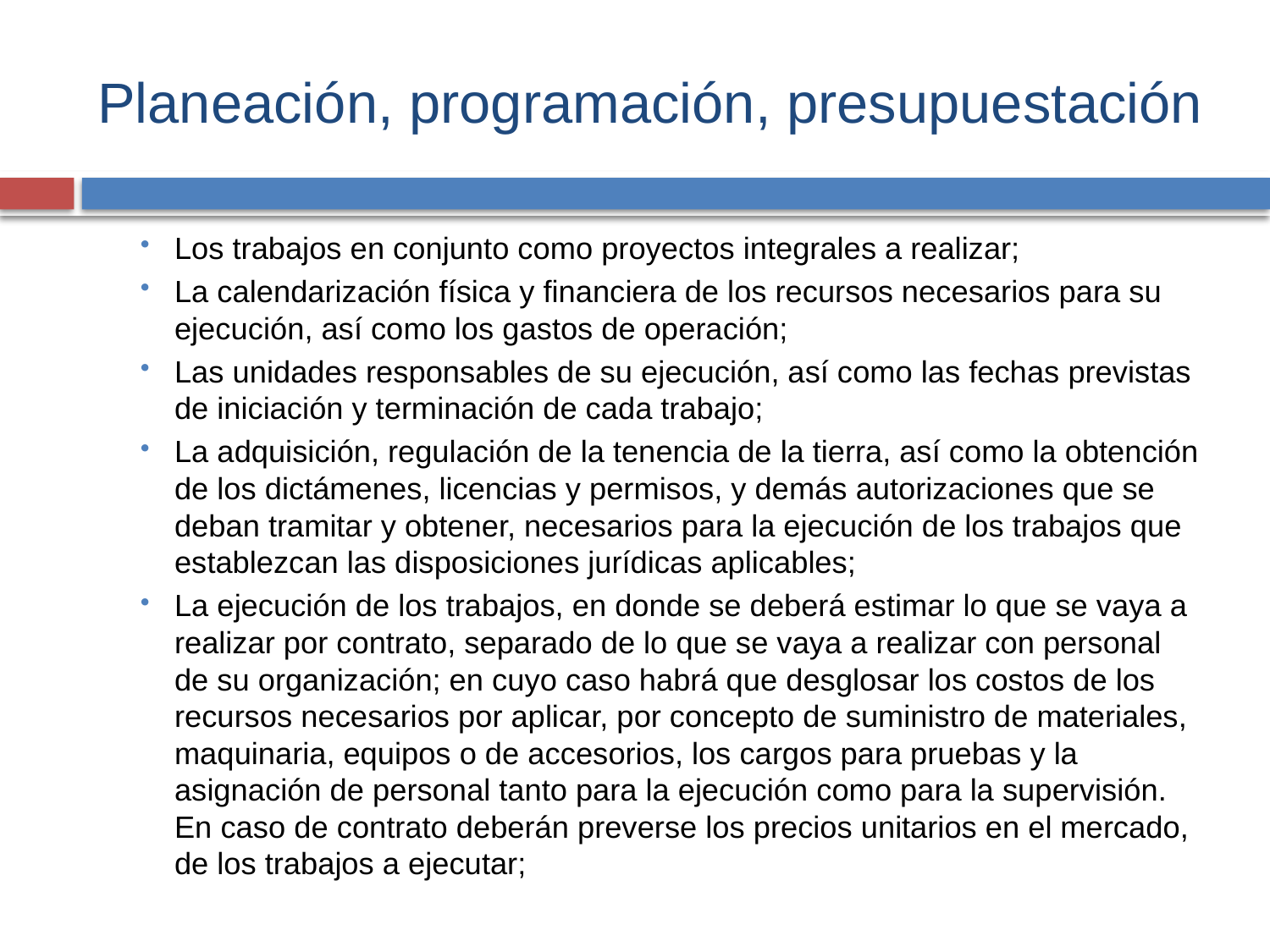

# Planeación, programación, presupuestación
Los trabajos en conjunto como proyectos integrales a realizar;
La calendarización física y financiera de los recursos necesarios para su ejecución, así como los gastos de operación;
Las unidades responsables de su ejecución, así como las fechas previstas de iniciación y terminación de cada trabajo;
La adquisición, regulación de la tenencia de la tierra, así como la obtención de los dictámenes, licencias y permisos, y demás autorizaciones que se deban tramitar y obtener, necesarios para la ejecución de los trabajos que establezcan las disposiciones jurídicas aplicables;
La ejecución de los trabajos, en donde se deberá estimar lo que se vaya a realizar por contrato, separado de lo que se vaya a realizar con personal de su organización; en cuyo caso habrá que desglosar los costos de los recursos necesarios por aplicar, por concepto de suministro de materiales, maquinaria, equipos o de accesorios, los cargos para pruebas y la asignación de personal tanto para la ejecución como para la supervisión. En caso de contrato deberán preverse los precios unitarios en el mercado, de los trabajos a ejecutar;